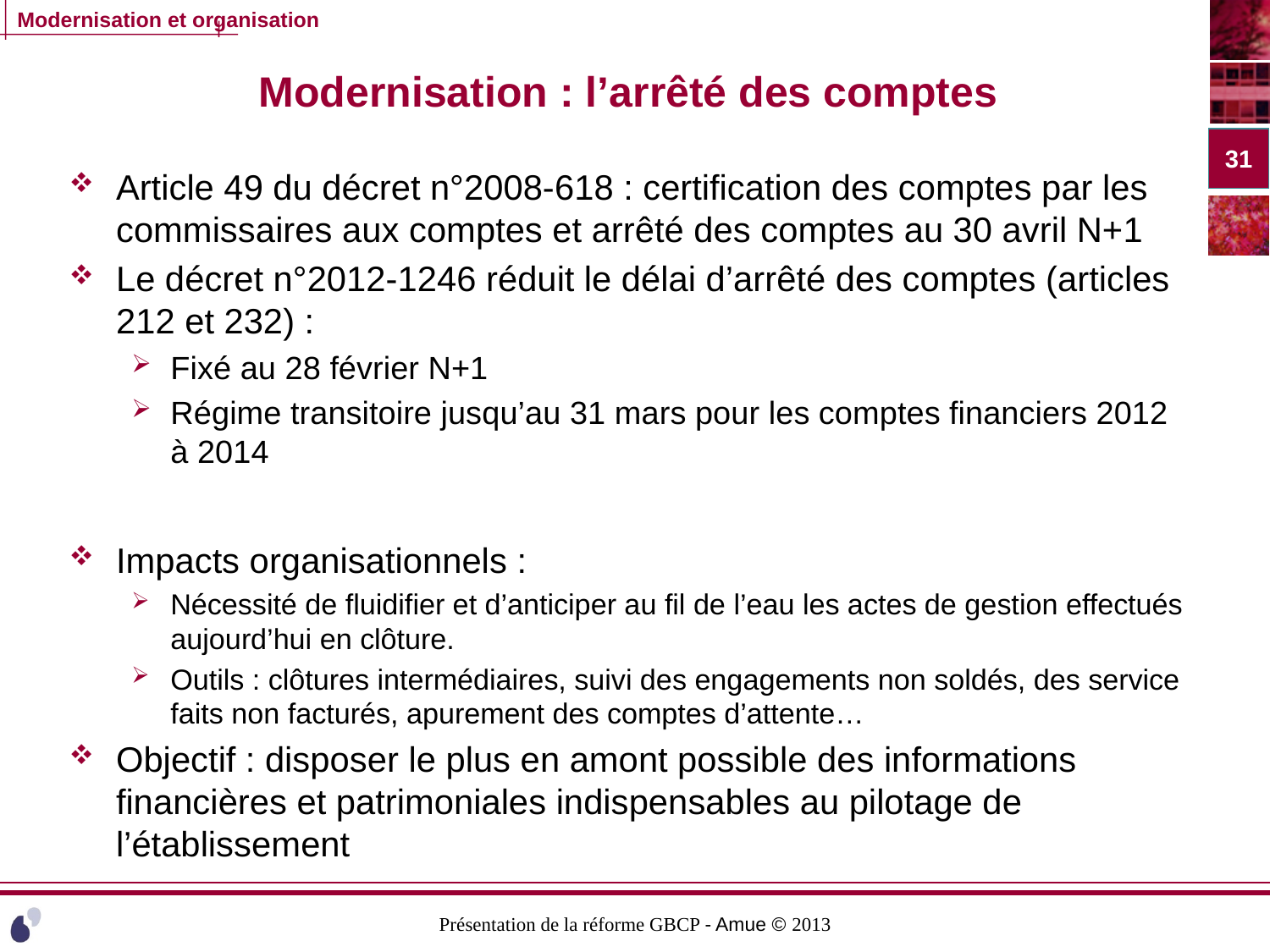

# Modernisation : l’arrêté des comptes
31
Article 49 du décret n°2008-618 : certification des comptes par les commissaires aux comptes et arrêté des comptes au 30 avril N+1
Le décret n°2012-1246 réduit le délai d’arrêté des comptes (articles 212 et 232) :
Fixé au 28 février N+1
Régime transitoire jusqu’au 31 mars pour les comptes financiers 2012 à 2014

Impacts organisationnels :
Nécessité de fluidifier et d’anticiper au fil de l’eau les actes de gestion effectués aujourd’hui en clôture.
Outils : clôtures intermédiaires, suivi des engagements non soldés, des service faits non facturés, apurement des comptes d’attente…
Objectif : disposer le plus en amont possible des informations financières et patrimoniales indispensables au pilotage de l’établissement